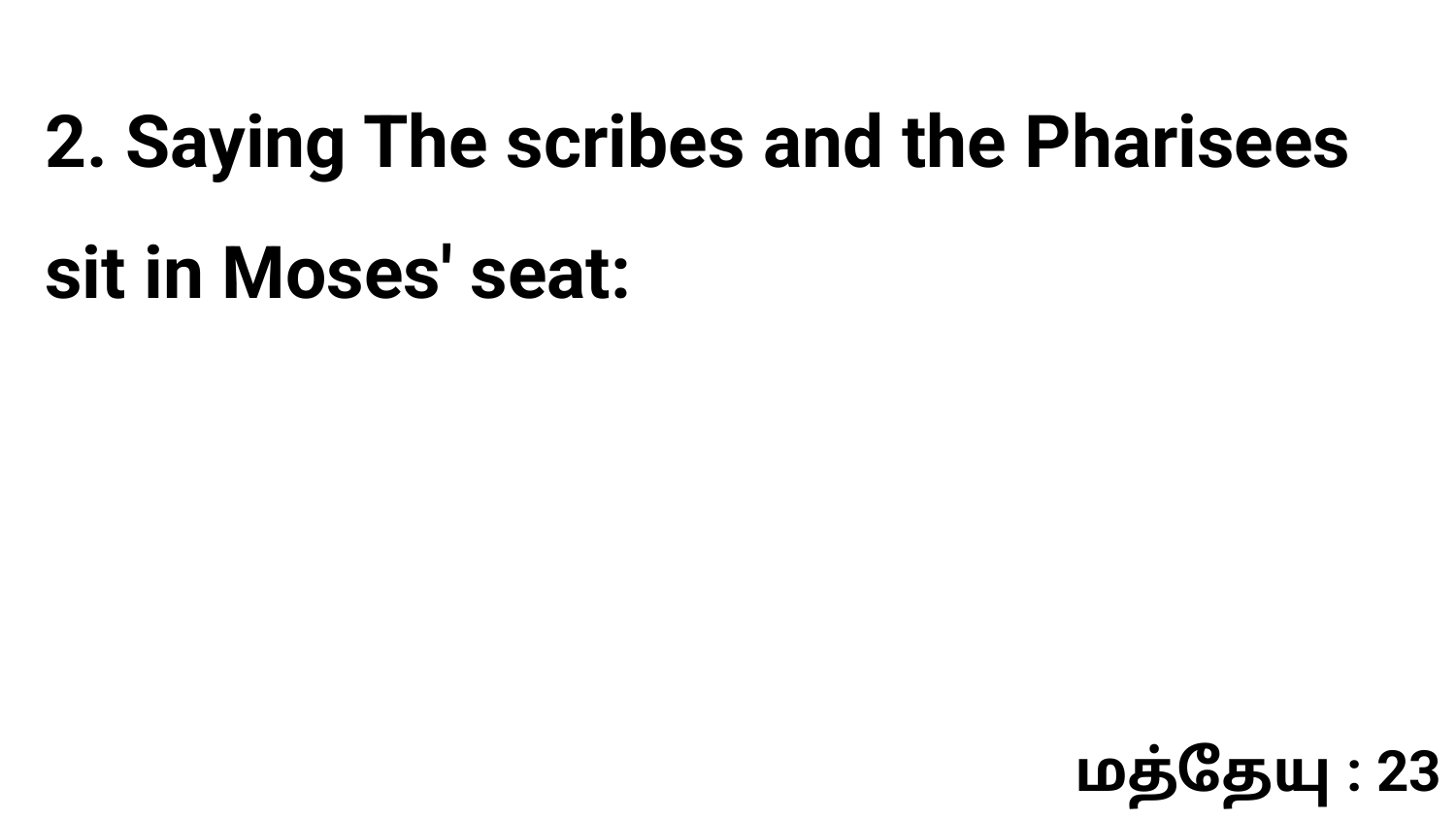

2. Saying The scribes and the Pharisees sit in Moses' seat:
மத்தேயு : 23